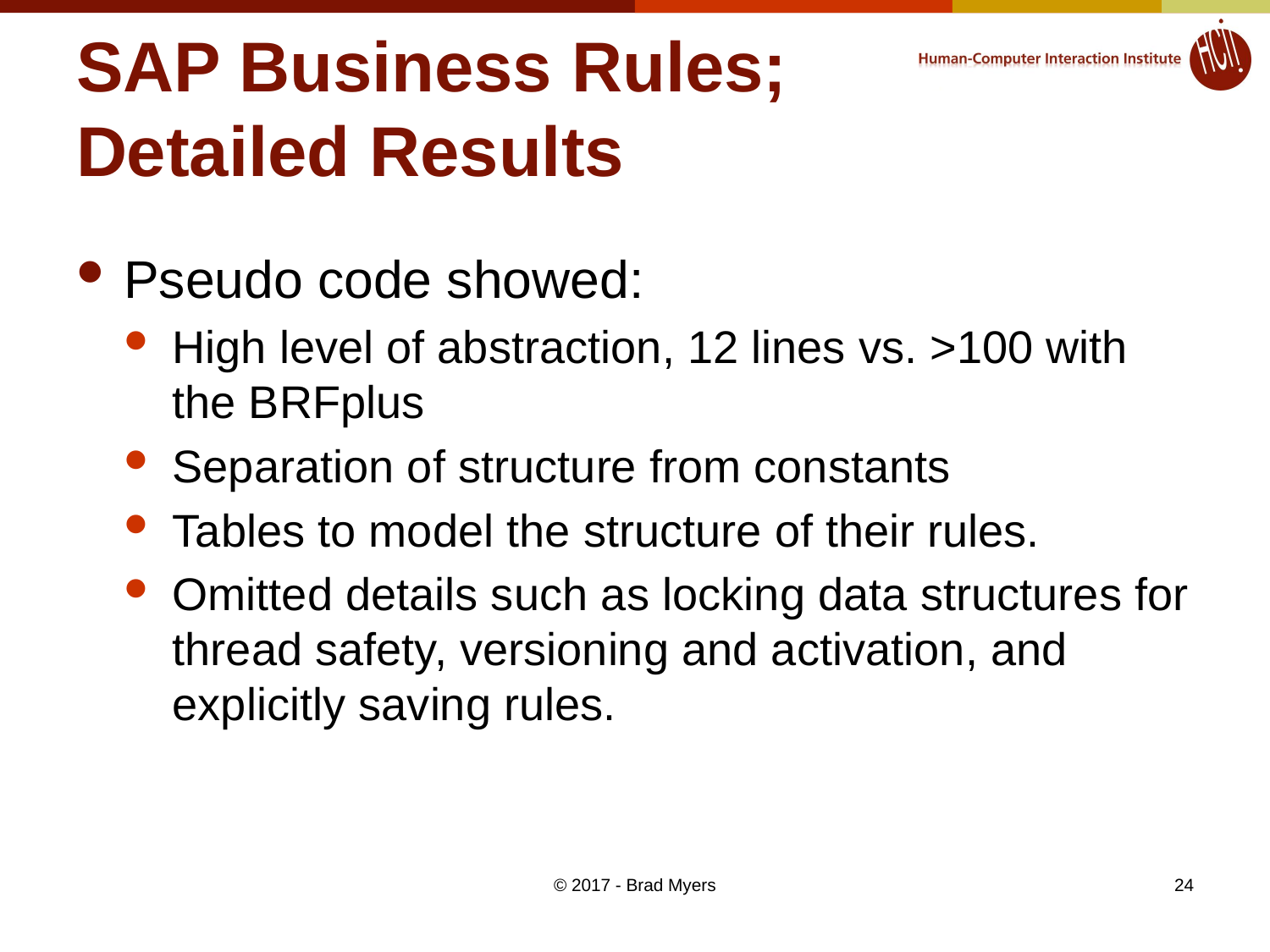

# SAP Business Rules; Detailed Results
Pseudo code showed:
High level of abstraction, 12 lines vs. >100 with the BRFplus
Separation of structure from constants
Tables to model the structure of their rules.
Omitted details such as locking data structures for thread safety, versioning and activation, and explicitly saving rules.
© 2017 - Brad Myers
24